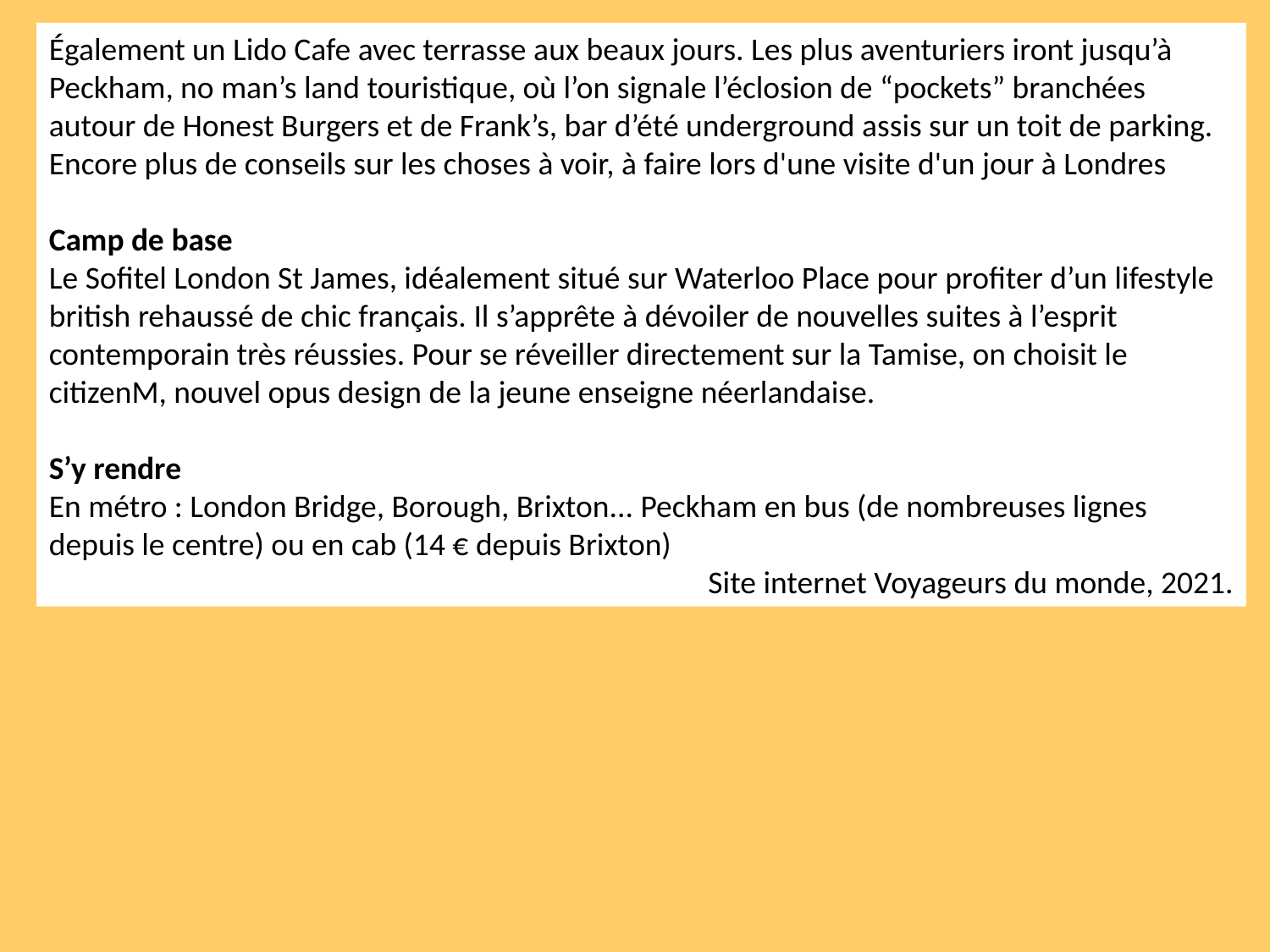

Également un Lido Cafe avec terrasse aux beaux jours. Les plus aventuriers iront jusqu’à Peckham, no man’s land touristique, où l’on signale l’éclosion de “pockets” branchées autour de Honest Burgers et de Frank’s, bar d’été underground assis sur un toit de parking. Encore plus de conseils sur les choses à voir, à faire lors d'une visite d'un jour à Londres

Camp de base
Le Sofitel London St James, idéalement situé sur Waterloo Place pour profiter d’un lifestyle british rehaussé de chic français. Il s’apprête à dévoiler de nouvelles suites à l’esprit contemporain très réussies. Pour se réveiller directement sur la Tamise, on choisit le citizenM, nouvel opus design de la jeune enseigne néerlandaise.

S’y rendre
En métro : London Bridge, Borough, Brixton... Peckham en bus (de nombreuses lignes depuis le centre) ou en cab (14 € depuis Brixton)
Site internet Voyageurs du monde, 2021.